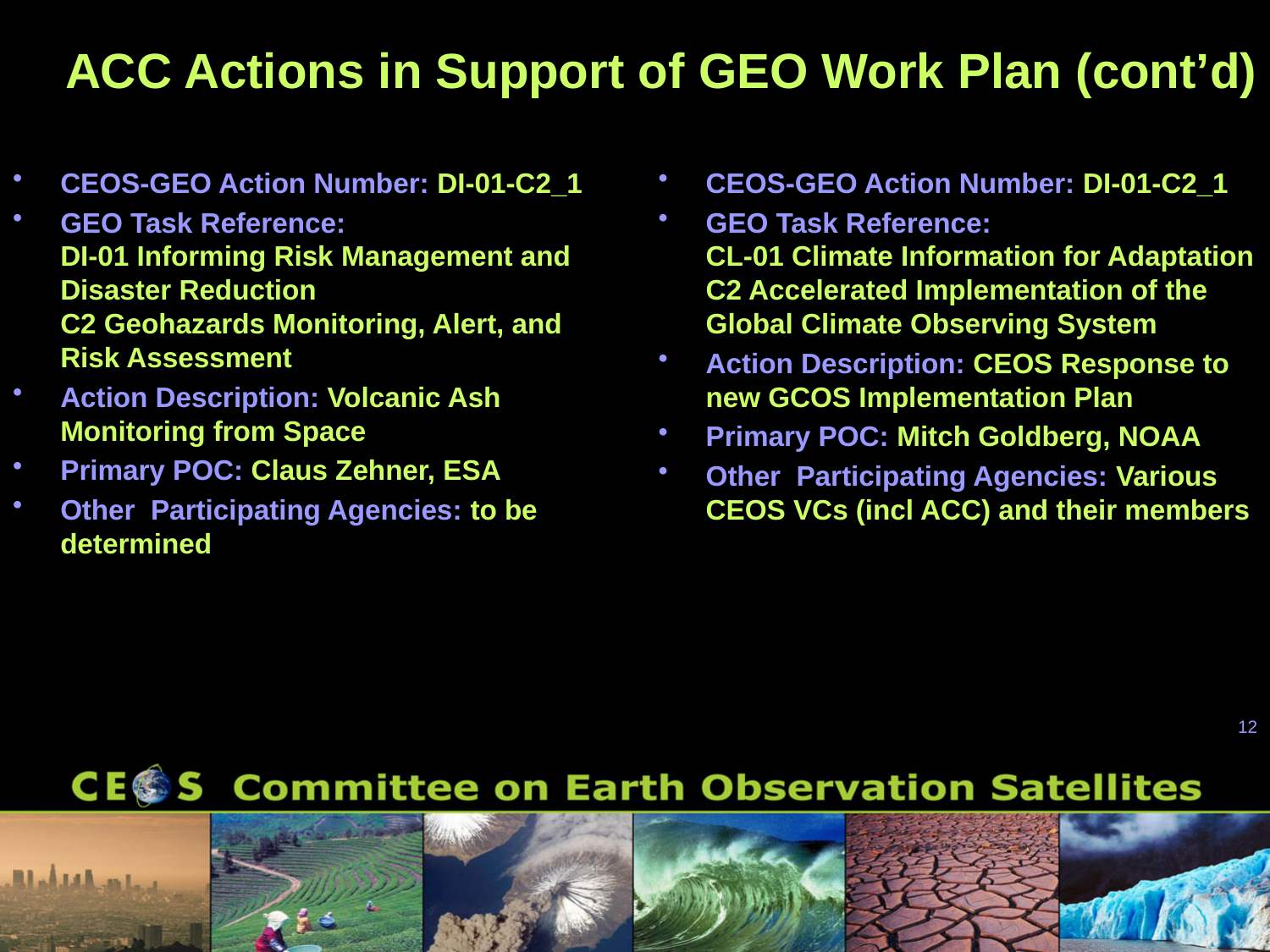

# ACC Actions in Support of GEO Work Plan (cont’d)
CEOS-GEO Action Number: DI-01-C2_1
GEO Task Reference:                              DI-01 Informing Risk Management and Disaster Reduction
C2 Geohazards Monitoring, Alert, and Risk Assessment
Action Description: Volcanic Ash Monitoring from Space
Primary POC: Claus Zehner, ESA
Other  Participating Agencies: to be determined

CEOS-GEO Action Number: DI-01-C2_1
GEO Task Reference:                              CL-01 Climate Information for Adaptation
C2 Accelerated Implementation of the Global Climate Observing System
Action Description: CEOS Response to new GCOS Implementation Plan
Primary POC: Mitch Goldberg, NOAA
Other  Participating Agencies: Various CEOS VCs (incl ACC) and their members

12